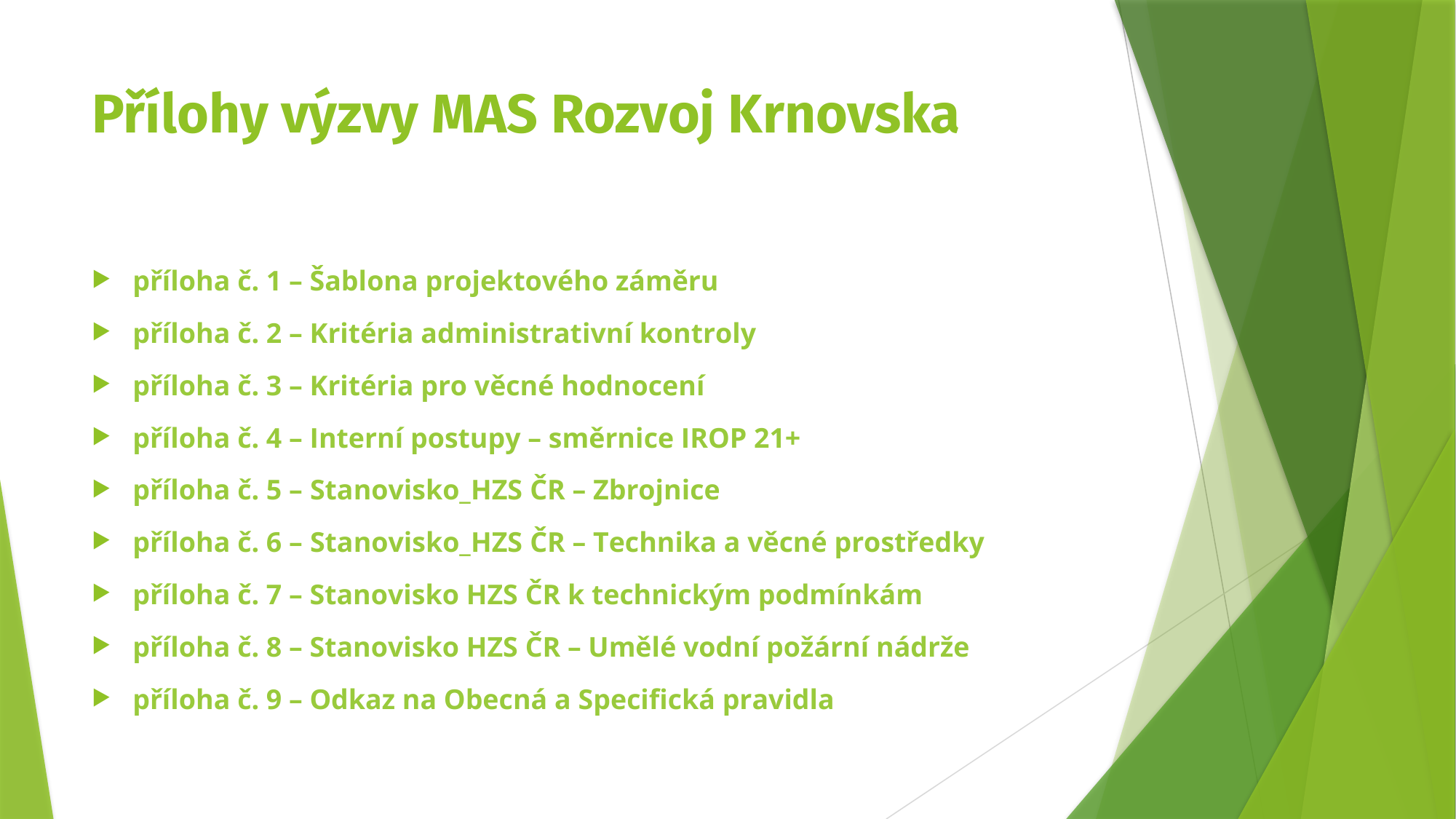

# Přílohy výzvy MAS Rozvoj Krnovska
příloha č. 1 – Šablona projektového záměru
příloha č. 2 – Kritéria administrativní kontroly
příloha č. 3 – Kritéria pro věcné hodnocení
příloha č. 4 – Interní postupy – směrnice IROP 21+
příloha č. 5 – Stanovisko_HZS ČR – Zbrojnice
příloha č. 6 – Stanovisko_HZS ČR – Technika a věcné prostředky
příloha č. 7 – Stanovisko HZS ČR k technickým podmínkám
příloha č. 8 – Stanovisko HZS ČR – Umělé vodní požární nádrže
příloha č. 9 – Odkaz na Obecná a Specifická pravidla